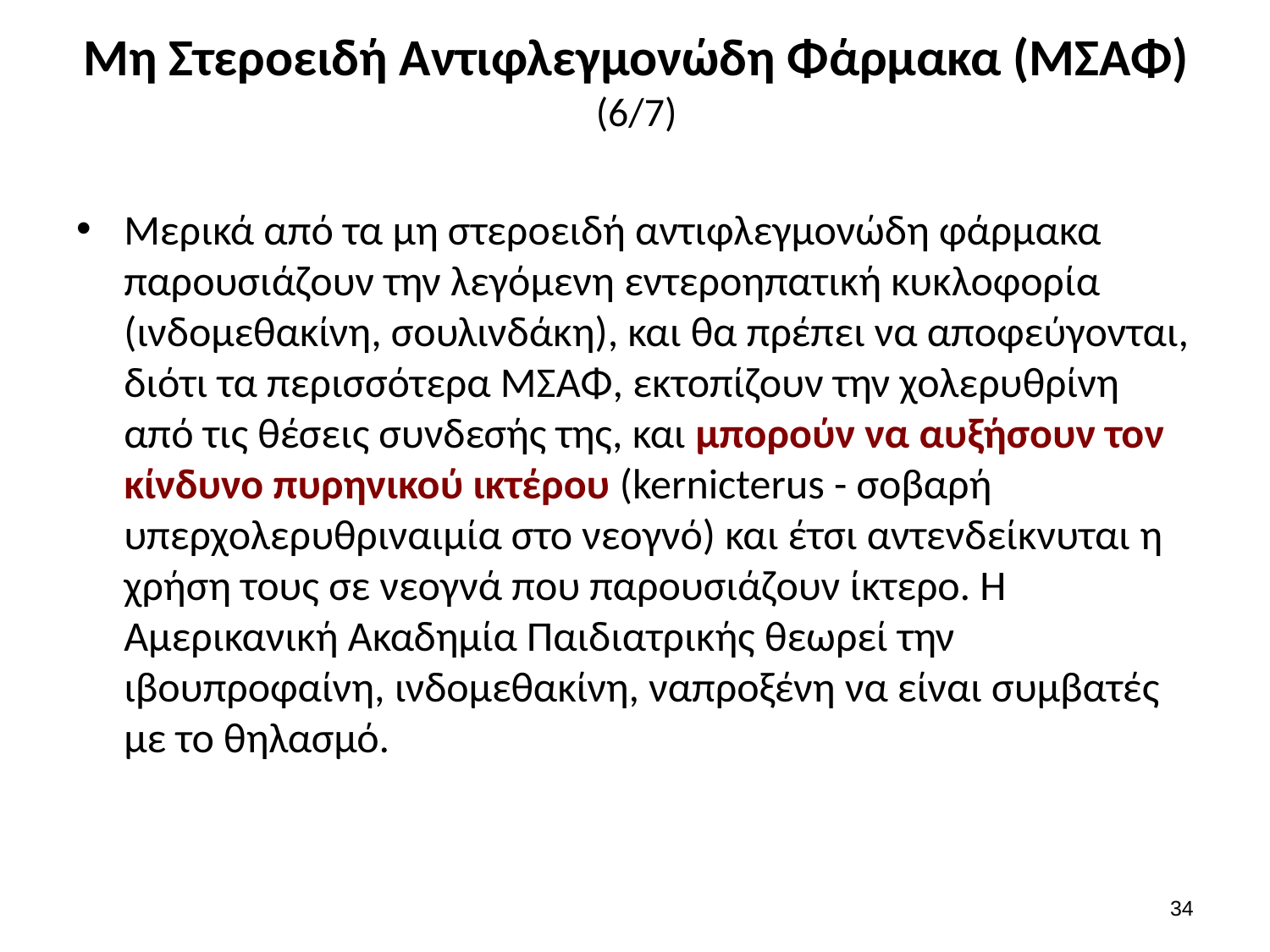

# Μη Στεροειδή Αντιφλεγμονώδη Φάρμακα (ΜΣΑΦ) (6/7)
Μερικά από τα μη στεροειδή αντιφλεγμονώδη φάρμακα παρουσιάζουν την λεγόμενη εντεροηπατική κυκλοφορία (ινδομεθακίνη, σουλινδάκη), και θα πρέπει να αποφεύγονται, διότι τα περισσότερα ΜΣΑΦ, εκτοπίζουν την χολερυθρίνη από τις θέσεις συνδεσής της, και μπορούν να αυξήσουν τον κίνδυνο πυρηνικού ικτέρου (kernicterus - σοβαρή υπερχολερυθριναιμία στο νεογνό) και έτσι αντενδείκνυται η χρήση τους σε νεογνά που παρουσιάζουν ίκτερο. Η Αμερικανική Ακαδημία Παιδιατρικής θεωρεί την ιβουπροφαίνη, ινδομεθακίνη, ναπροξένη να είναι συμβατές με το θηλασμό.

34